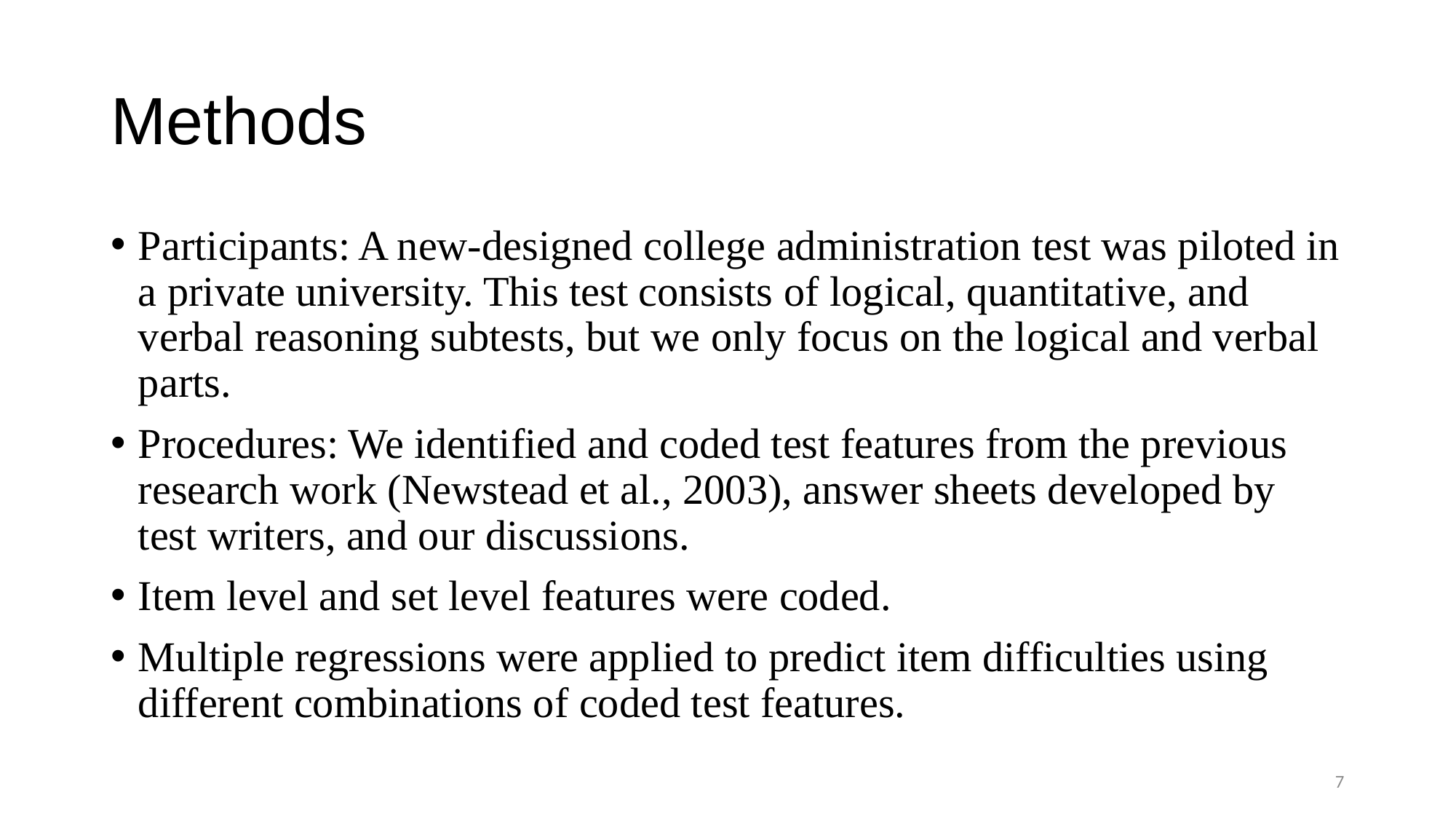

# Methods
Participants: A new-designed college administration test was piloted in a private university. This test consists of logical, quantitative, and verbal reasoning subtests, but we only focus on the logical and verbal parts.
Procedures: We identified and coded test features from the previous research work (Newstead et al., 2003), answer sheets developed by test writers, and our discussions.
Item level and set level features were coded.
Multiple regressions were applied to predict item difficulties using different combinations of coded test features.

7